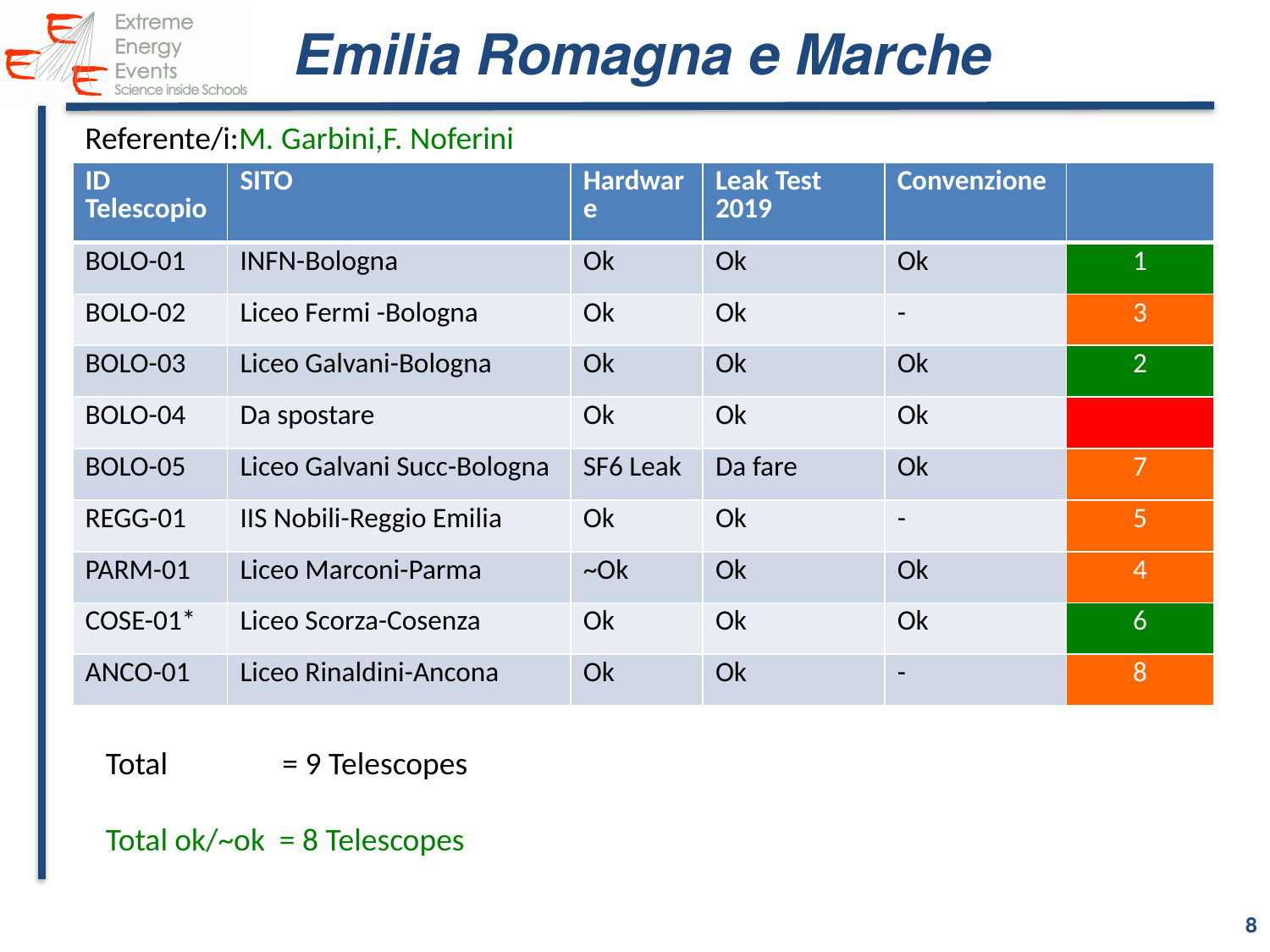

# Emilia Romagna e Marche
Referente/i:M. Garbini,F. Noferini
| ID Telescopio | SITO | Hardware | Leak Test 2019 | Convenzione |  |
| --- | --- | --- | --- | --- | --- |
| BOLO-01 | INFN-Bologna | Ok | Ok | Ok | 1 |
| BOLO-02 | Liceo Fermi -Bologna | Ok | Ok | - | 3 |
| BOLO-03 | Liceo Galvani-Bologna | Ok | Ok | Ok | 2 |
| BOLO-04 | Da spostare | Ok | Ok | Ok |  |
| BOLO-05 | Liceo Galvani Succ-Bologna | SF6 Leak | Da fare | Ok | 7 |
| REGG-01 | IIS Nobili-Reggio Emilia | Ok | Ok | - | 5 |
| PARM-01 | Liceo Marconi-Parma | ~Ok | Ok | Ok | 4 |
| COSE-01\* | Liceo Scorza-Cosenza | Ok | Ok | Ok | 6 |
| ANCO-01 | Liceo Rinaldini-Ancona | Ok | Ok | - | 8 |
Total                = 9 Telescopes

Total ok/~ok  = 8 Telescopes
8